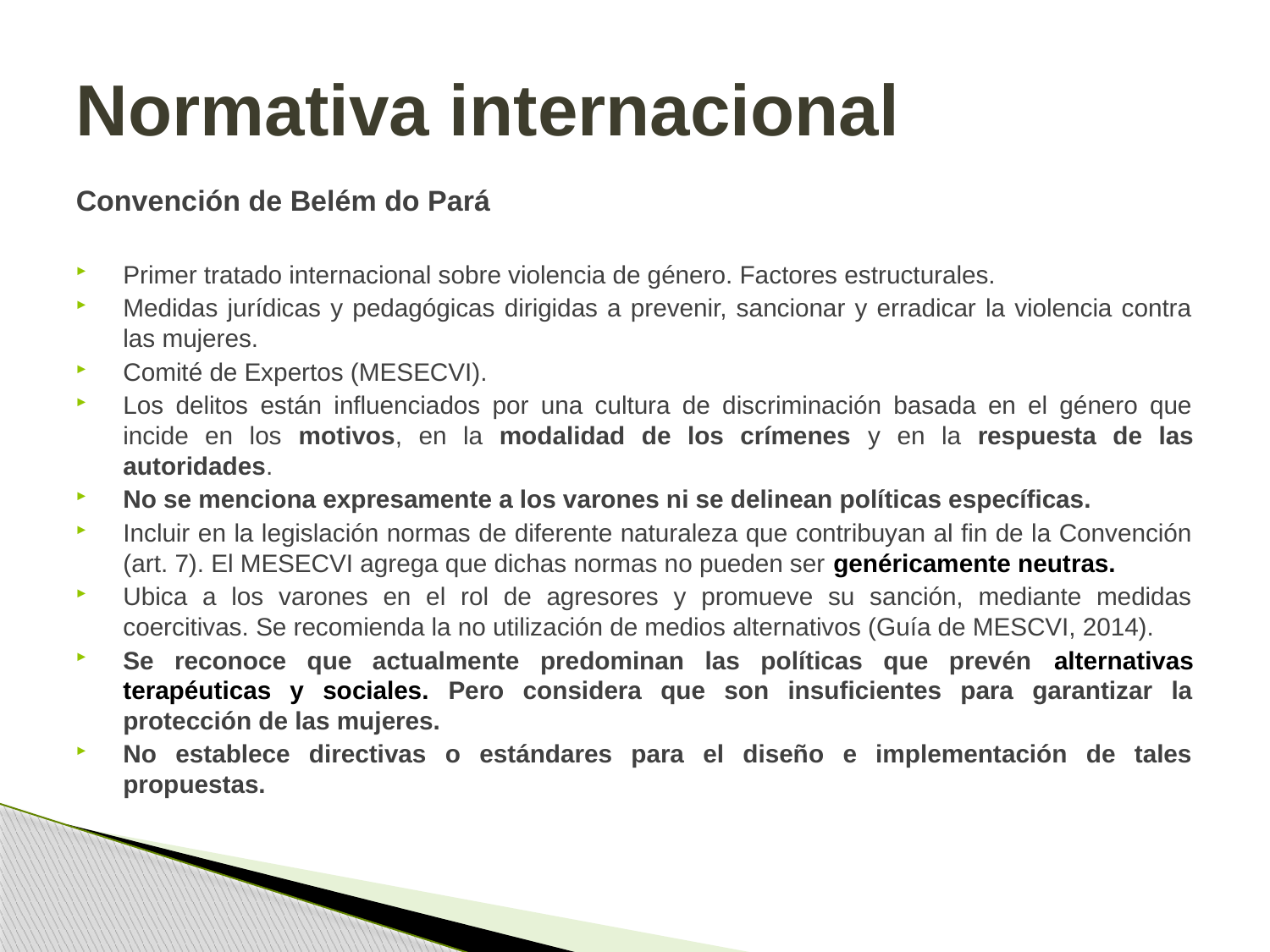

# Normativa internacional
Convención de Belém do Pará

Primer tratado internacional sobre violencia de género. Factores estructurales.
Medidas jurídicas y pedagógicas dirigidas a prevenir, sancionar y erradicar la violencia contra las mujeres.
Comité de Expertos (MESECVI).
Los delitos están influenciados por una cultura de discriminación basada en el género que incide en los motivos, en la modalidad de los crímenes y en la respuesta de las autoridades.
No se menciona expresamente a los varones ni se delinean políticas específicas.
Incluir en la legislación normas de diferente naturaleza que contribuyan al fin de la Convención (art. 7). El MESECVI agrega que dichas normas no pueden ser genéricamente neutras.
Ubica a los varones en el rol de agresores y promueve su sanción, mediante medidas coercitivas. Se recomienda la no utilización de medios alternativos (Guía de MESCVI, 2014).
Se reconoce que actualmente predominan las políticas que prevén alternativas terapéuticas y sociales. Pero considera que son insuficientes para garantizar la protección de las mujeres.
No establece directivas o estándares para el diseño e implementación de tales propuestas.